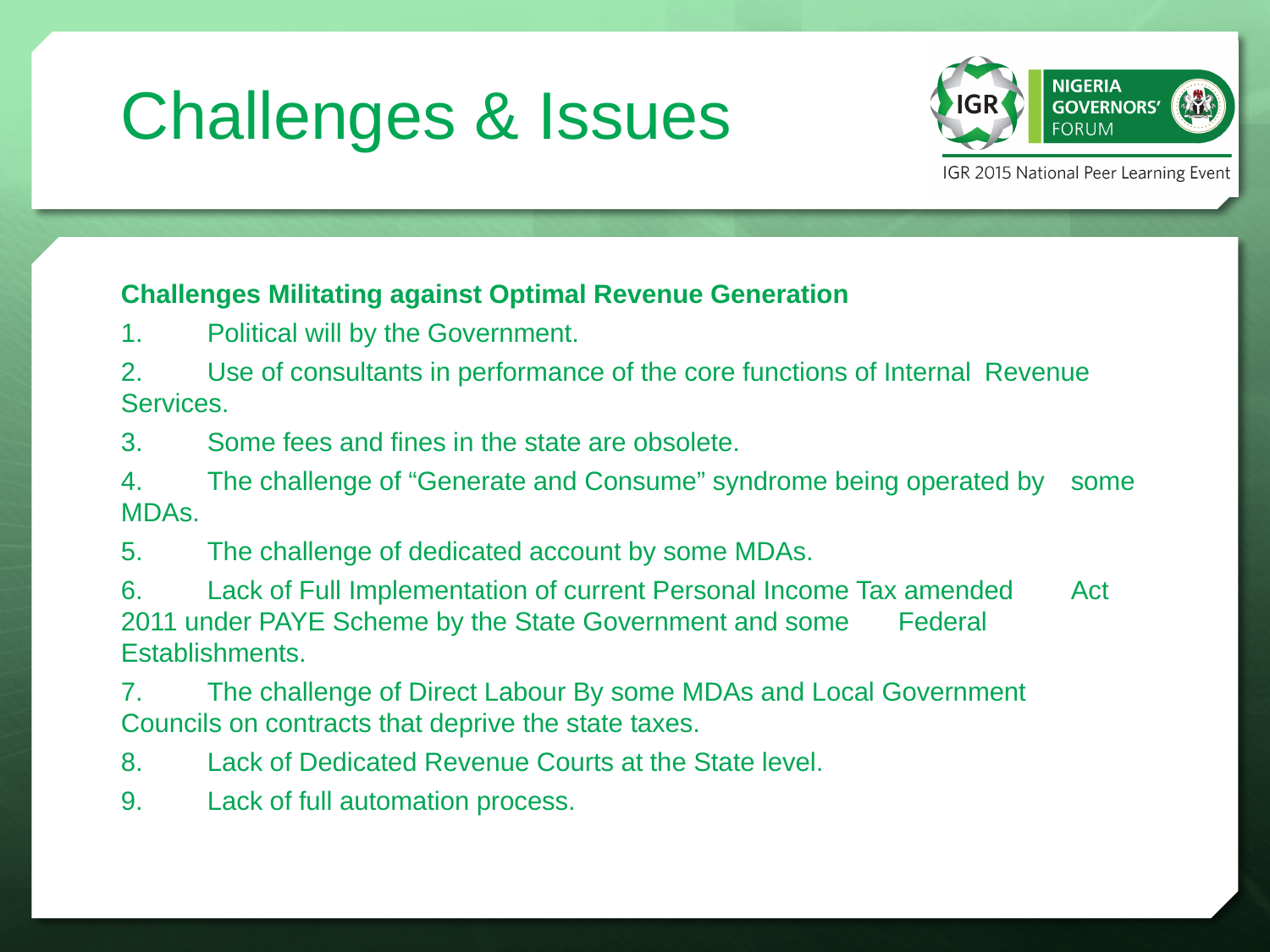

# Challenges & Issues
Challenges Militating against Optimal Revenue Generation
1.	Political will by the Government.
2.	Use of consultants in performance of the core functions of Internal 	Revenue Services.
3.	Some fees and fines in the state are obsolete.
4.	The challenge of “Generate and Consume” syndrome being operated by 	some MDAs.
5.	The challenge of dedicated account by some MDAs.
6.	Lack of Full Implementation of current Personal Income Tax amended 	Act 2011 under PAYE Scheme by the State Government and some 	Federal Establishments.
7.	The challenge of Direct Labour By some MDAs and Local Government 	Councils on contracts that deprive the state taxes.
8.	Lack of Dedicated Revenue Courts at the State level.
9.	Lack of full automation process.